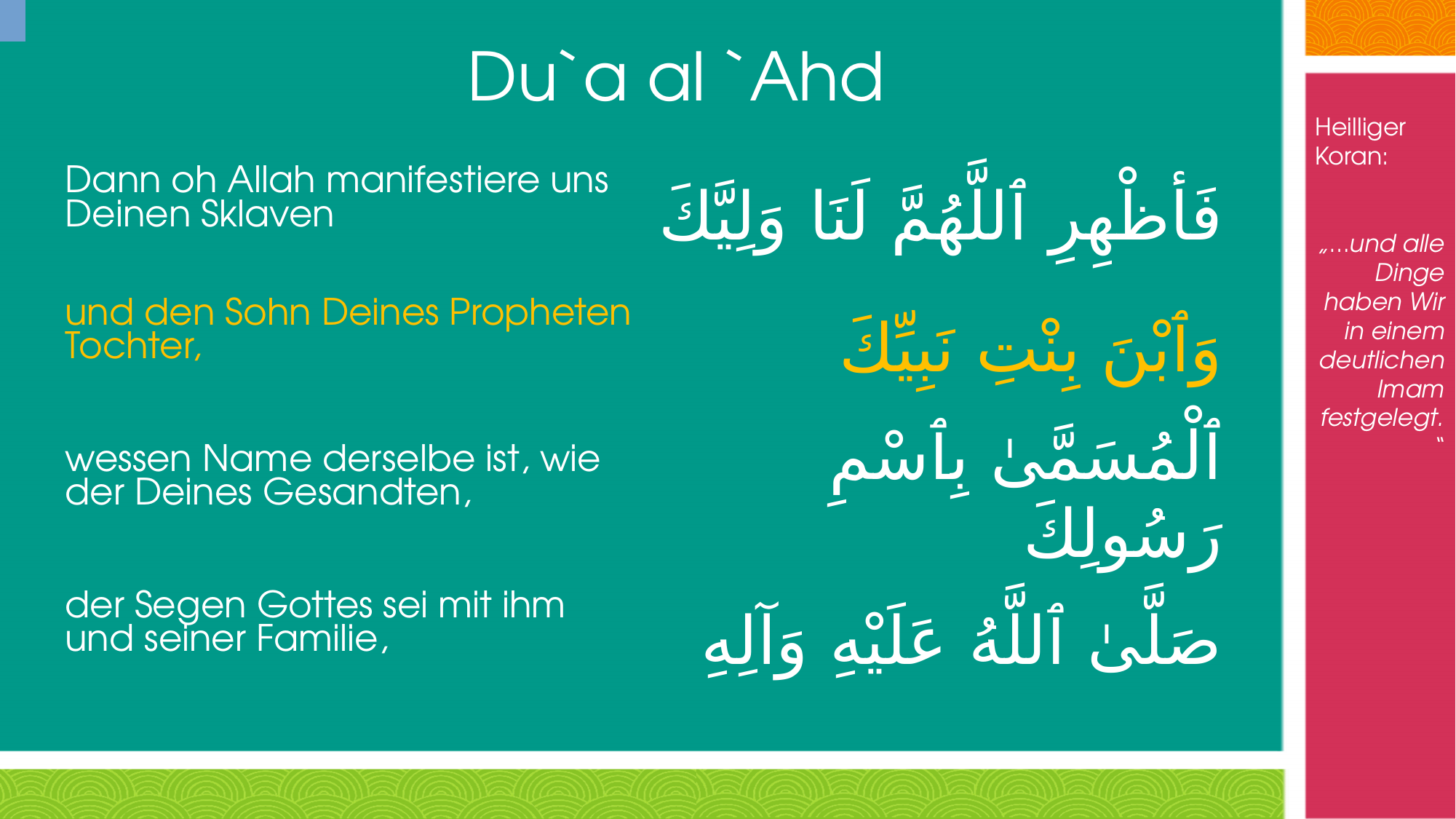

# Du`a al `Ahd

Heilliger Koran:

„…und alle Dinge haben Wir in einem deutlichen Imam festgelegt. “
| Dann oh Allah manifestiere uns Deinen Sklaven | فَأظْهِرِ ٱللَّهُمَّ لَنَا وَلِيَّكَ |
| --- | --- |
| und den Sohn Deines Propheten Tochter, | وَٱبْنَ بِنْتِ نَبِيِّكَ |
| wessen Name derselbe ist, wie der Deines Gesandten, | ٱلْمُسَمَّىٰ بِٱسْمِ رَسُولِكَ |
| der Segen Gottes sei mit ihm und seiner Familie, | صَلَّىٰ ٱللَّهُ عَلَيْهِ وَآلِهِ |